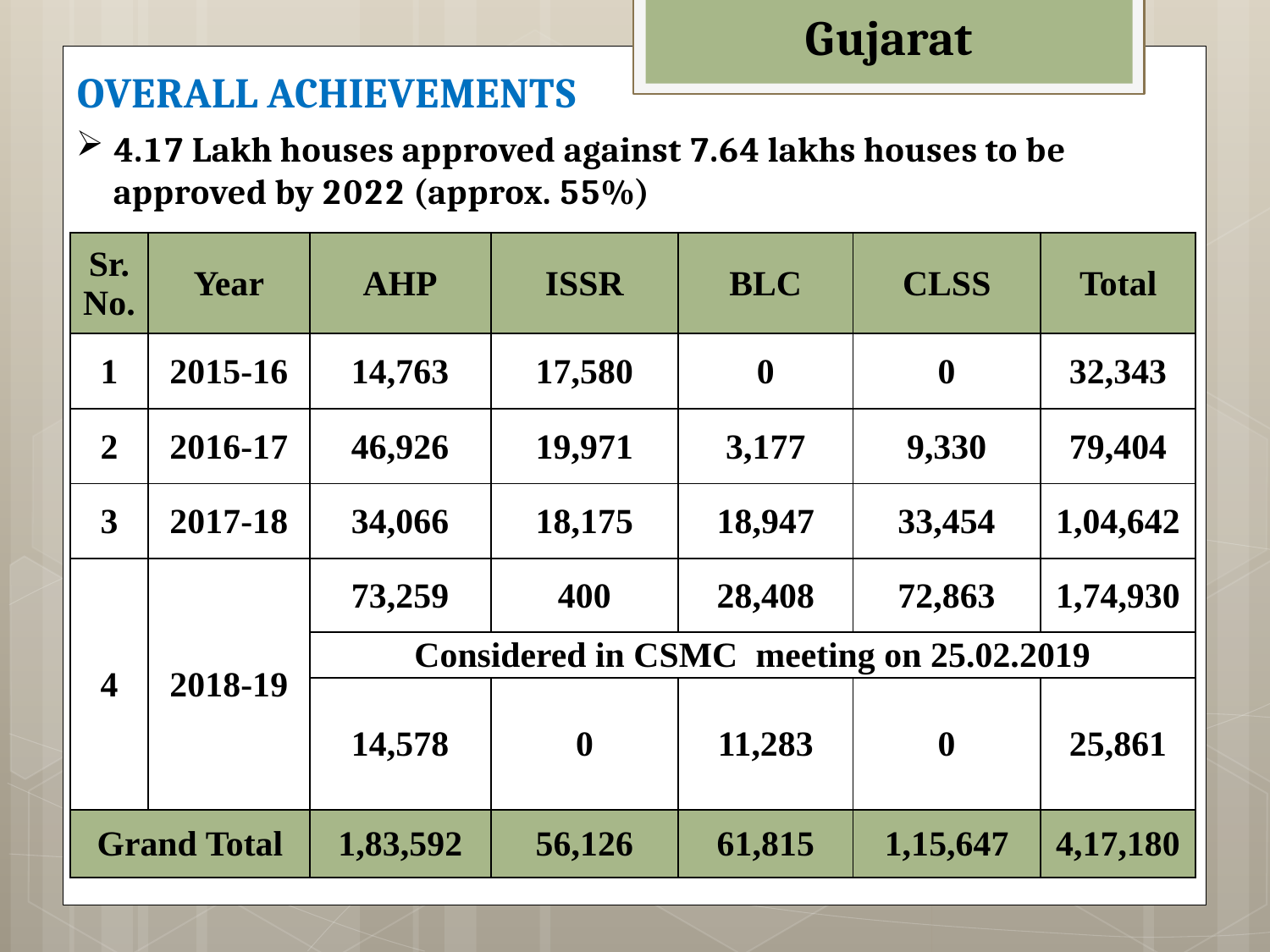

Gujarat
OVERALL ACHIEVEMENTS
4.17 Lakh houses approved against 7.64 lakhs houses to be approved by 2022 (approx. 55%)
| Sr. No. | Year | AHP | ISSR | BLC | CLSS | Total |
| --- | --- | --- | --- | --- | --- | --- |
| 1 | 2015-16 | 14,763 | 17,580 | 0 | 0 | 32,343 |
| 2 | 2016-17 | 46,926 | 19,971 | 3,177 | 9,330 | 79,404 |
| 3 | 2017-18 | 34,066 | 18,175 | 18,947 | 33,454 | 1,04,642 |
| 4 | 2018-19 | 73,259 | 400 | 28,408 | 72,863 | 1,74,930 |
|  |  | Considered in CSMC meeting on 25.02.2019 |  |  |  |  |
|  |  | 14,578 | 0 | 11,283 | 0 | 25,861 |
| Grand Total |  | 1,83,592 | 56,126 | 61,815 | 1,15,647 | 4,17,180 |